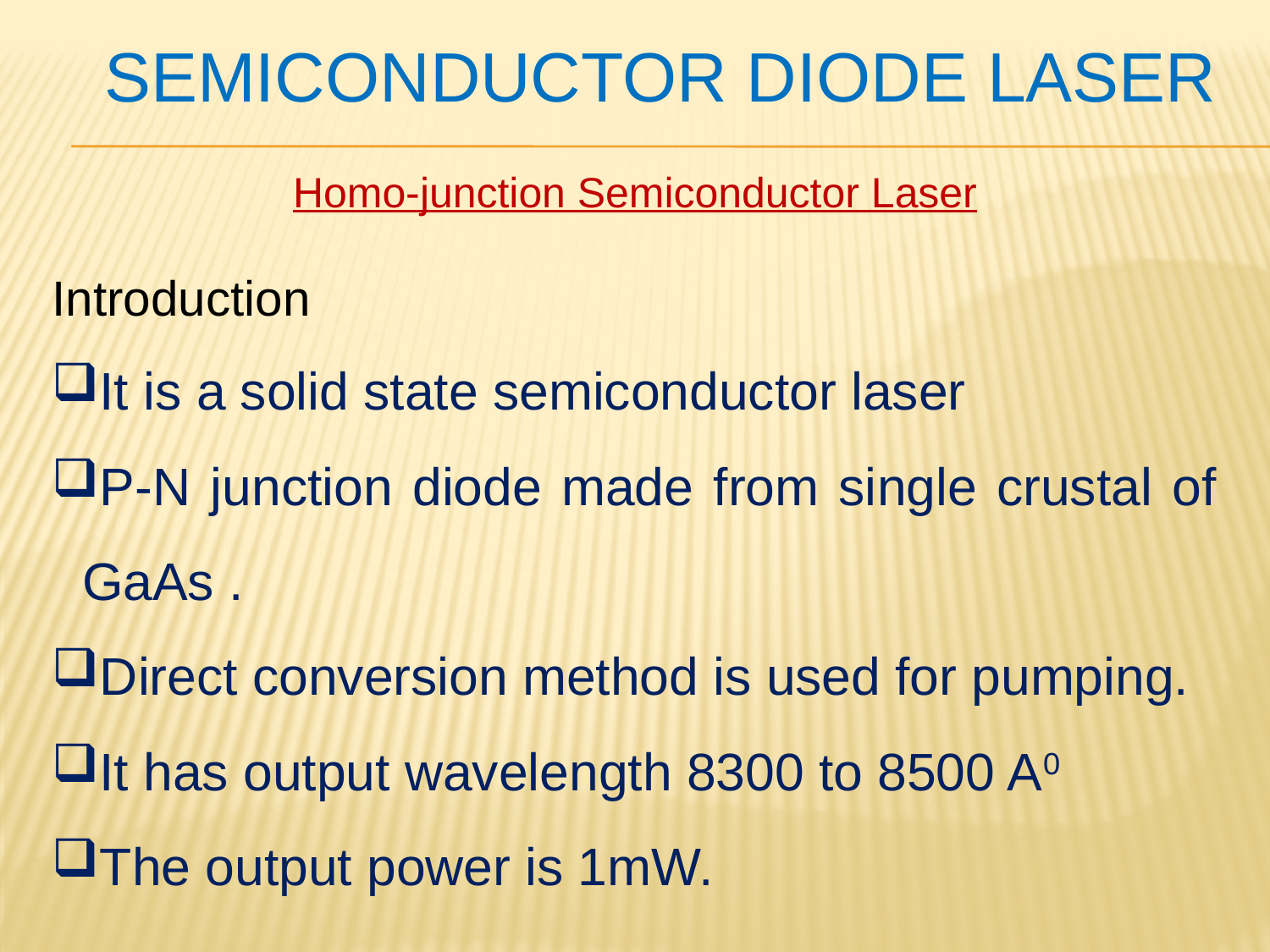

Semiconductor Diode laser
Homo-junction Semiconductor Laser

Introduction
It is a solid state semiconductor laser
P-N junction diode made from single crustal of GaAs .
Direct conversion method is used for pumping.
It has output wavelength 8300 to 8500 A0
The output power is 1mW.